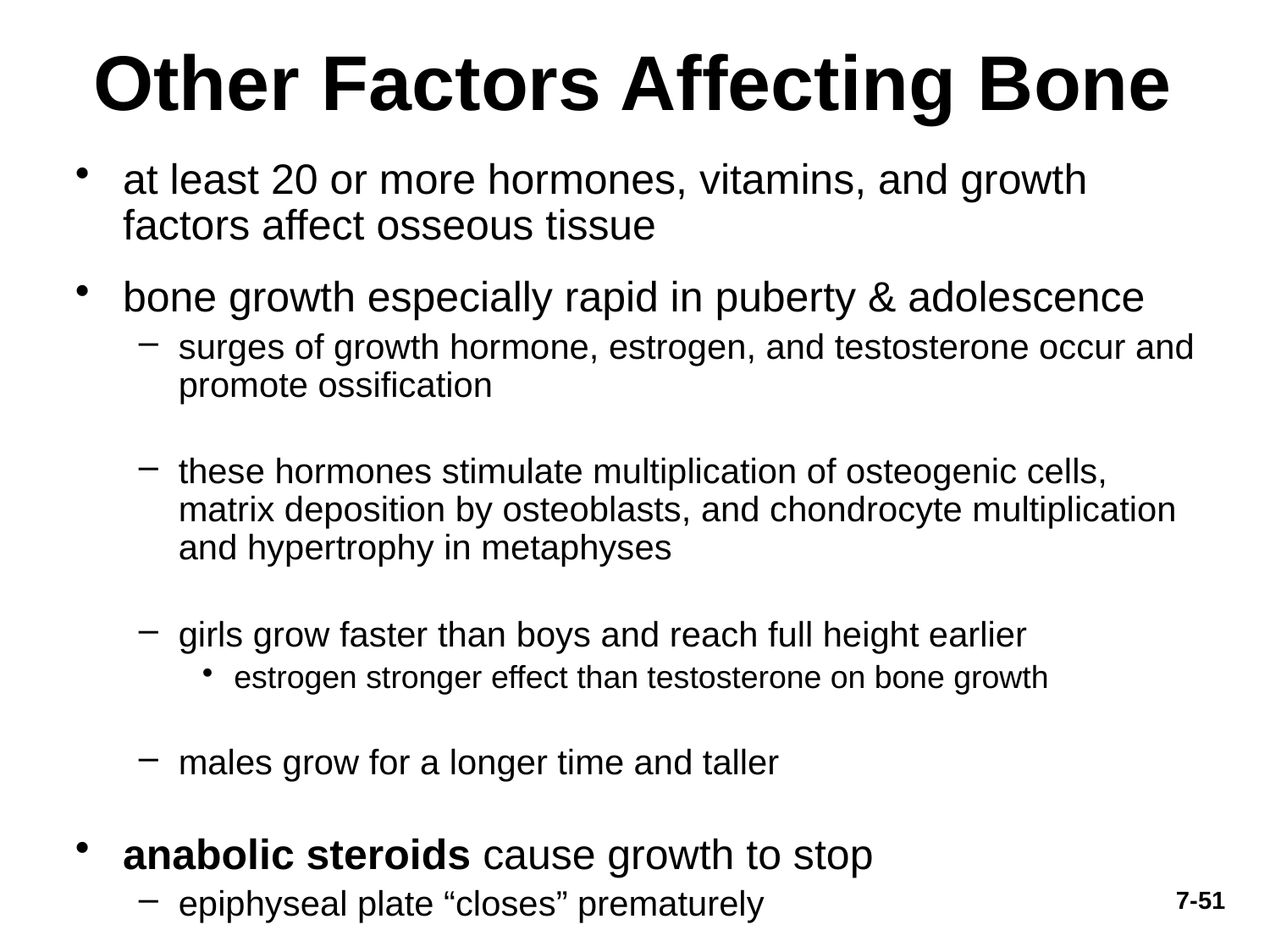

# Other Factors Affecting Bone
at least 20 or more hormones, vitamins, and growth factors affect osseous tissue

bone growth especially rapid in puberty & adolescence
surges of growth hormone, estrogen, and testosterone occur and promote ossification

these hormones stimulate multiplication of osteogenic cells, matrix deposition by osteoblasts, and chondrocyte multiplication and hypertrophy in metaphyses

girls grow faster than boys and reach full height earlier
estrogen stronger effect than testosterone on bone growth

males grow for a longer time and taller

anabolic steroids cause growth to stop
epiphyseal plate “closes” prematurely

results in abnormally short adult stature
7-51